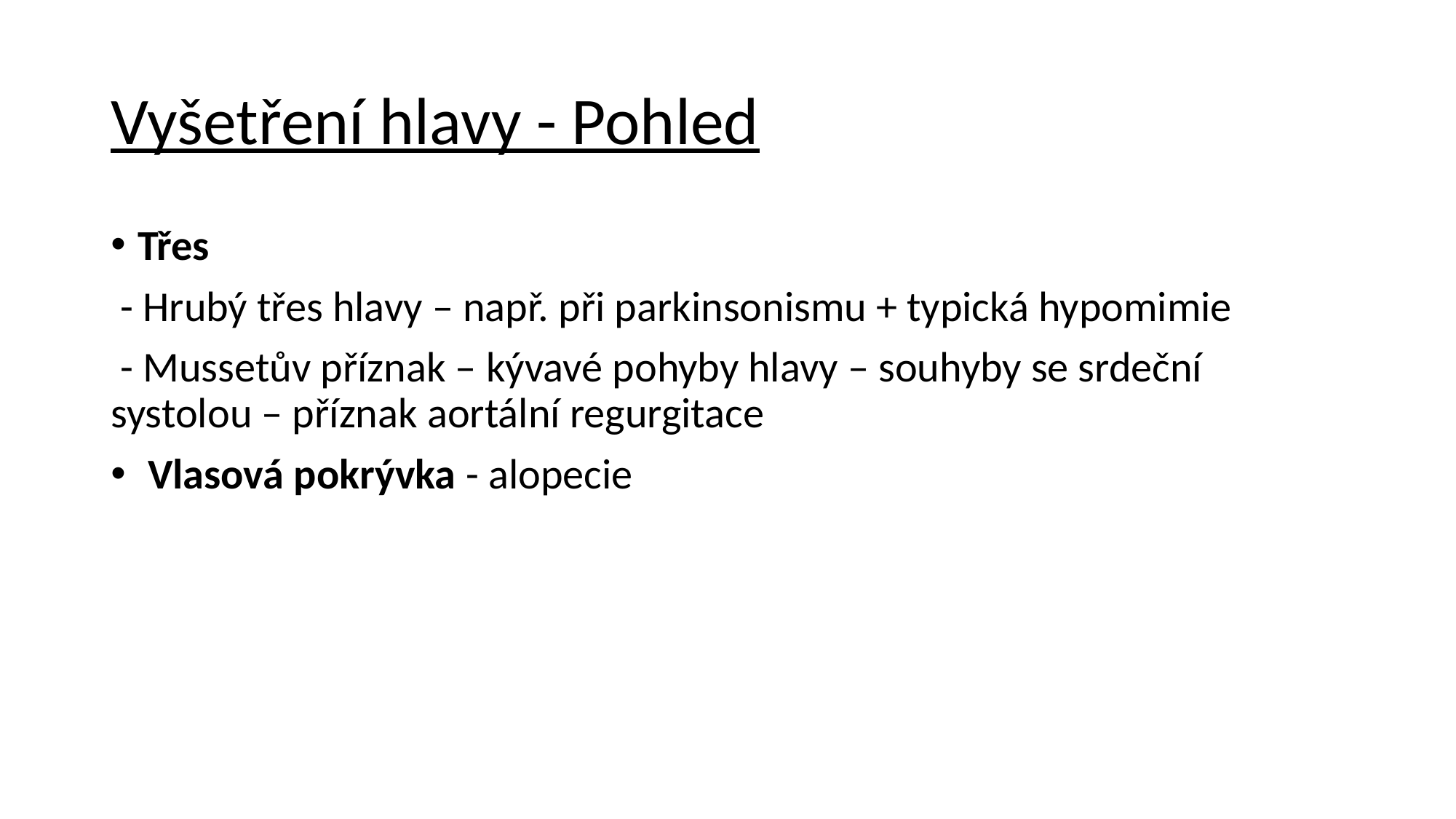

# Vyšetření hlavy - Pohled
Třes
 - Hrubý třes hlavy – např. při parkinsonismu + typická hypomimie
 - Mussetův příznak – kývavé pohyby hlavy – souhyby se srdeční     systolou – příznak aortální regurgitace
 Vlasová pokrývka - alopecie